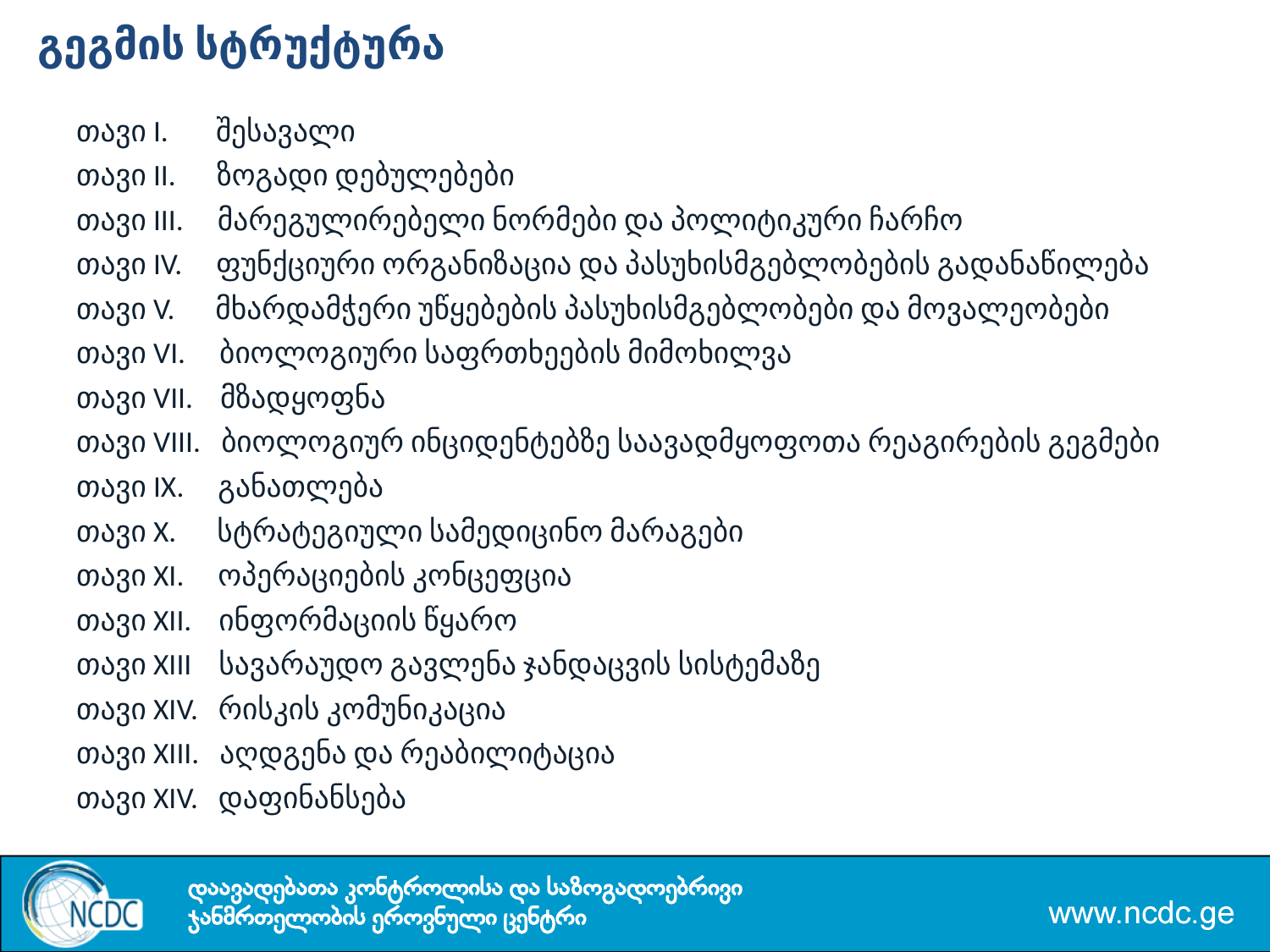

გეგმის სტრუქტურა
თავი I.       შესავალი
თავი II.      ზოგადი დებულებები
თავი III.     მარეგულირებელი ნორმები და პოლიტიკური ჩარჩო
თავი IV.     ფუნქციური ორგანიზაცია და პასუხისმგებლობების გადანაწილება
თავი V.      მხარდამჭერი უწყებების პასუხისმგებლობები და მოვალეობები
თავი VI.     ბიოლოგიური საფრთხეების მიმოხილვა
თავი VII.    მზადყოფნა
თავი VIII.   ბიოლოგიურ ინციდენტებზე საავადმყოფოთა რეაგირების გეგმები
თავი IX.     განათლება
თავი X.      სტრატეგიული სამედიცინო მარაგები
თავი XI.     ოპერაციების კონცეფცია
თავი XII.    ინფორმაციის წყარო
თავი XIII    სავარაუდო გავლენა ჯანდაცვის სისტემაზე
თავი XIV.   რისკის კომუნიკაცია
თავი XIII.   აღდგენა და რეაბილიტაცია
თავი XIV.   დაფინანსება